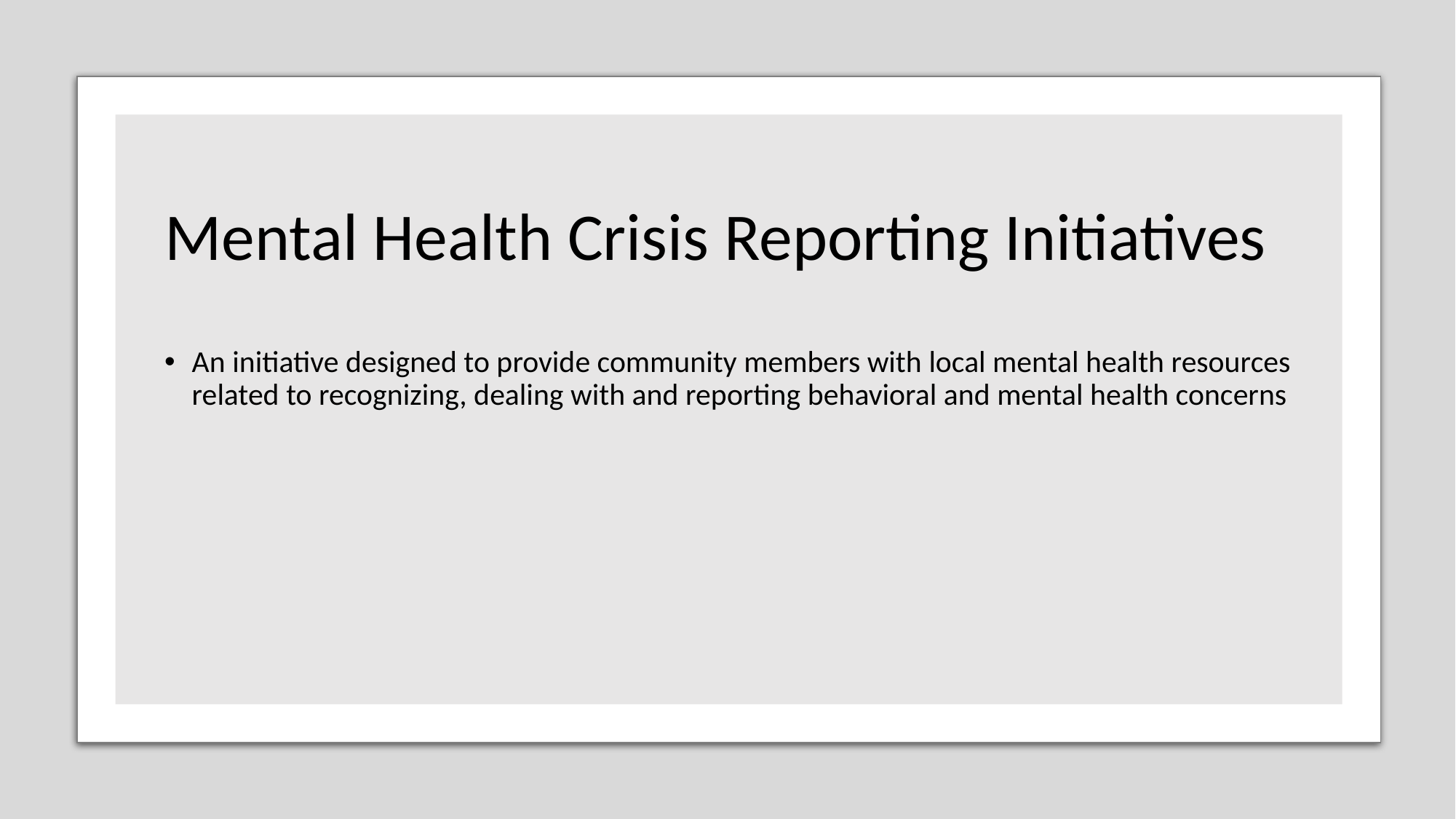

# Mental Health Crisis Reporting Initiatives
An initiative designed to provide community members with local mental health resources related to recognizing, dealing with and reporting behavioral and mental health concerns